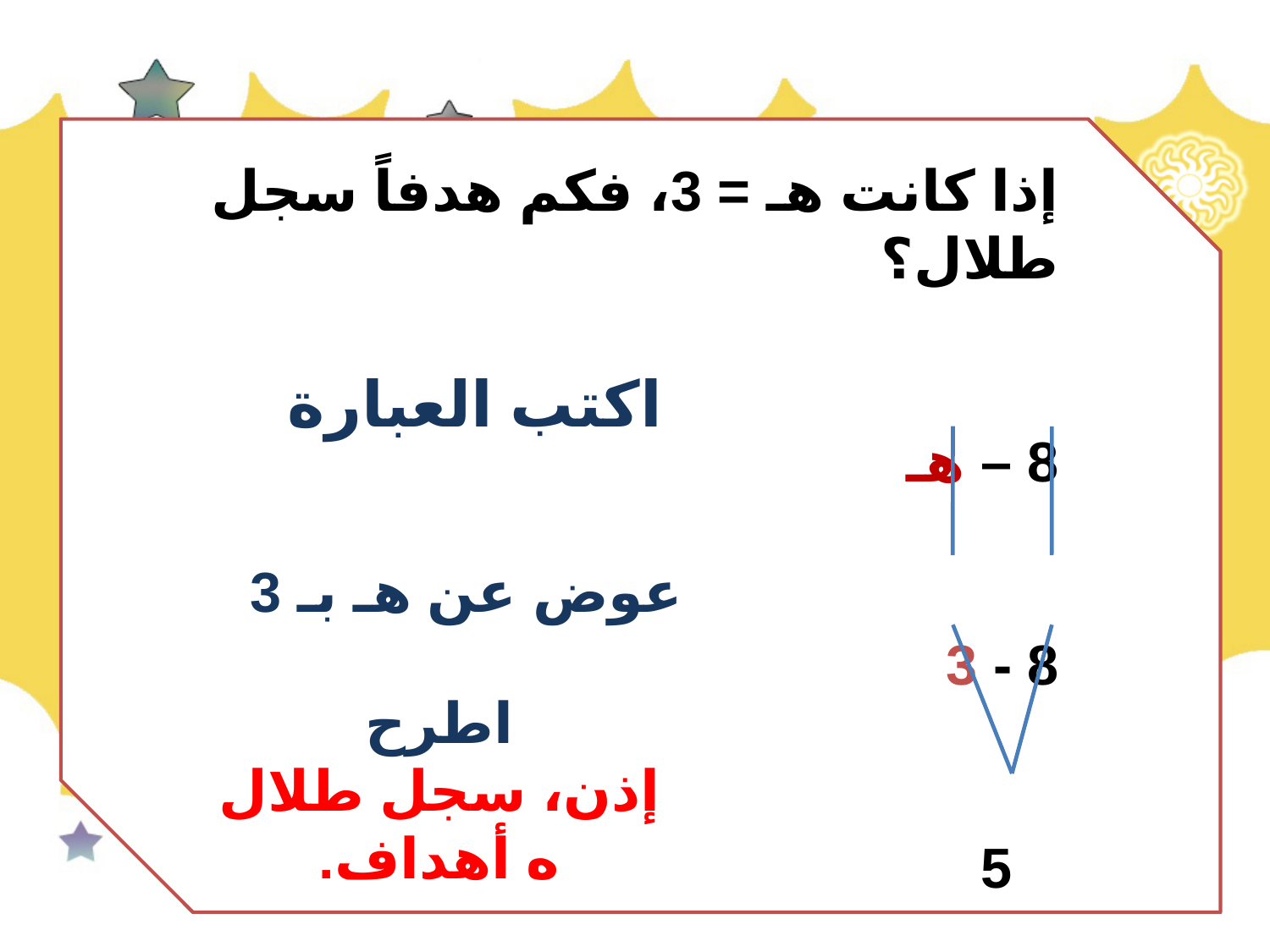

إذا كانت هـ = 3، فكم هدفاً سجل طلال؟

8 – هـ
8 - 3
  
   5
اكتب العبارة
عوض عن هـ بـ 3
 اطرح
إذن، سجل طلال ه أهداف.